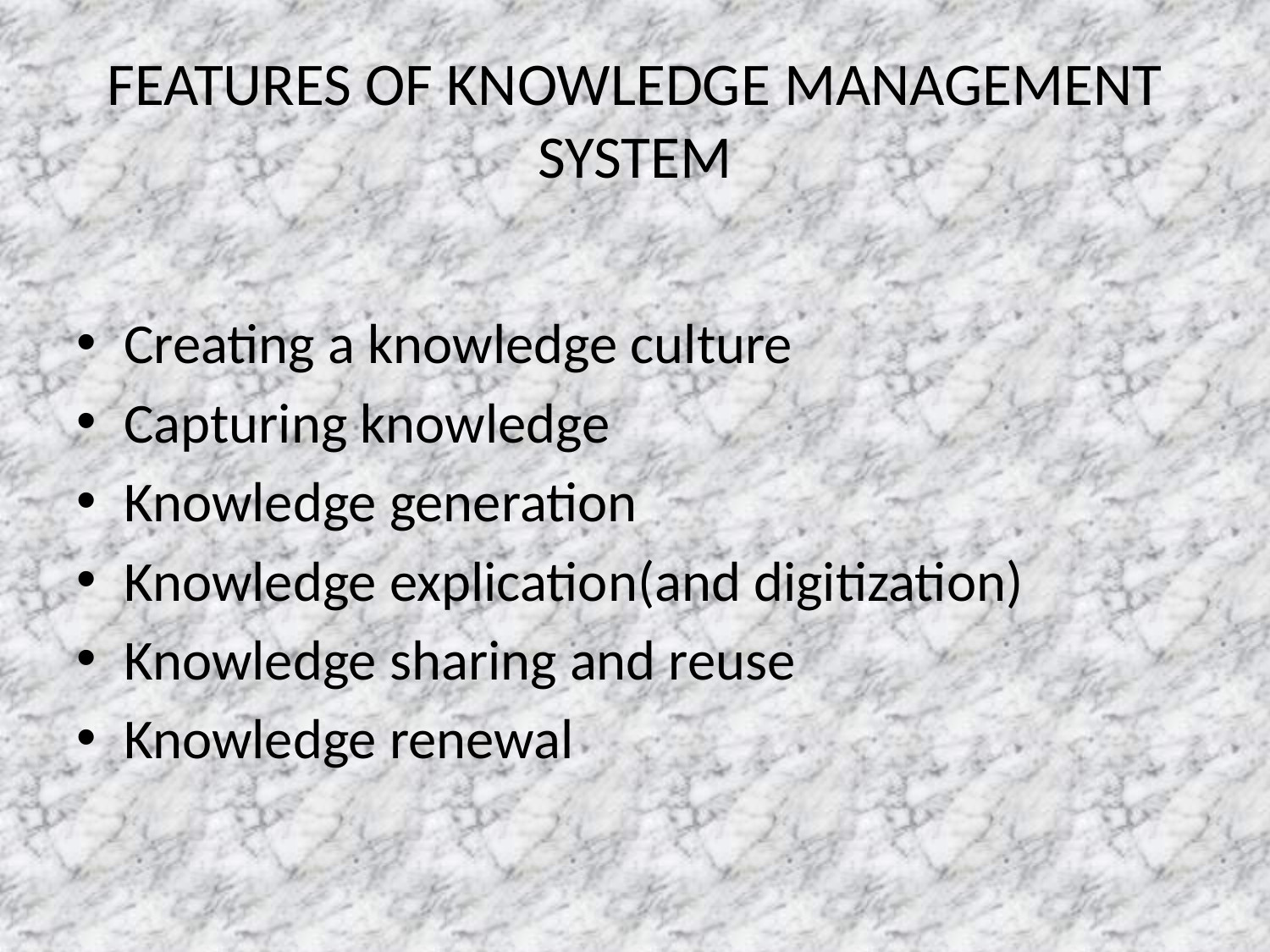

# FEATURES OF KNOWLEDGE MANAGEMENT SYSTEM

Creating a knowledge culture
Capturing knowledge
Knowledge generation
Knowledge explication(and digitization)
Knowledge sharing and reuse
Knowledge renewal